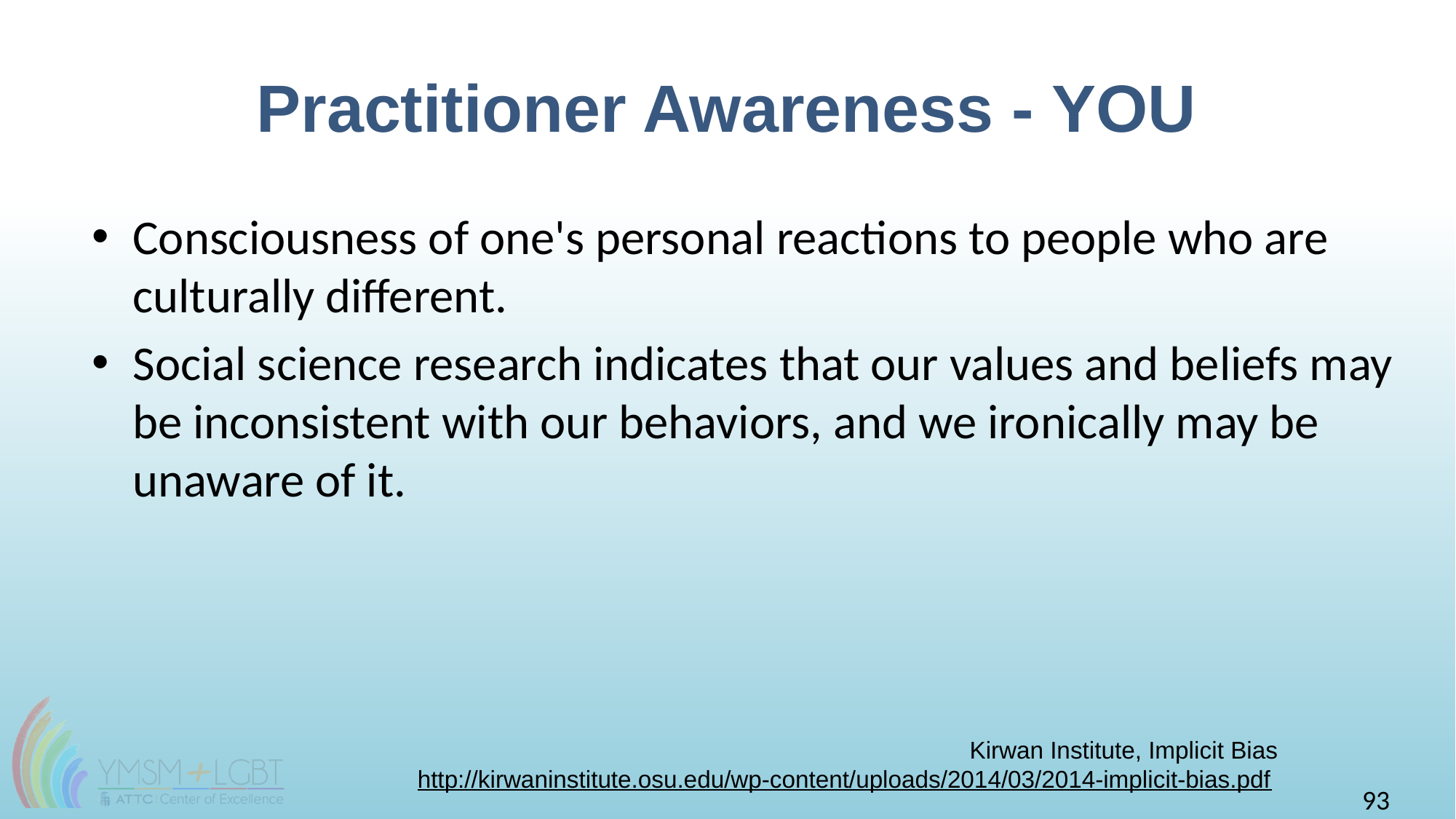

# Practitioner Awareness - YOU
Consciousness of one's personal reactions to people who are culturally different.
Social science research indicates that our values and beliefs may be inconsistent with our behaviors, and we ironically may be unaware of it.

Kirwan Institute, Implicit Bias
http://kirwaninstitute.osu.edu/wp-content/uploads/2014/03/2014-implicit-bias.pdf